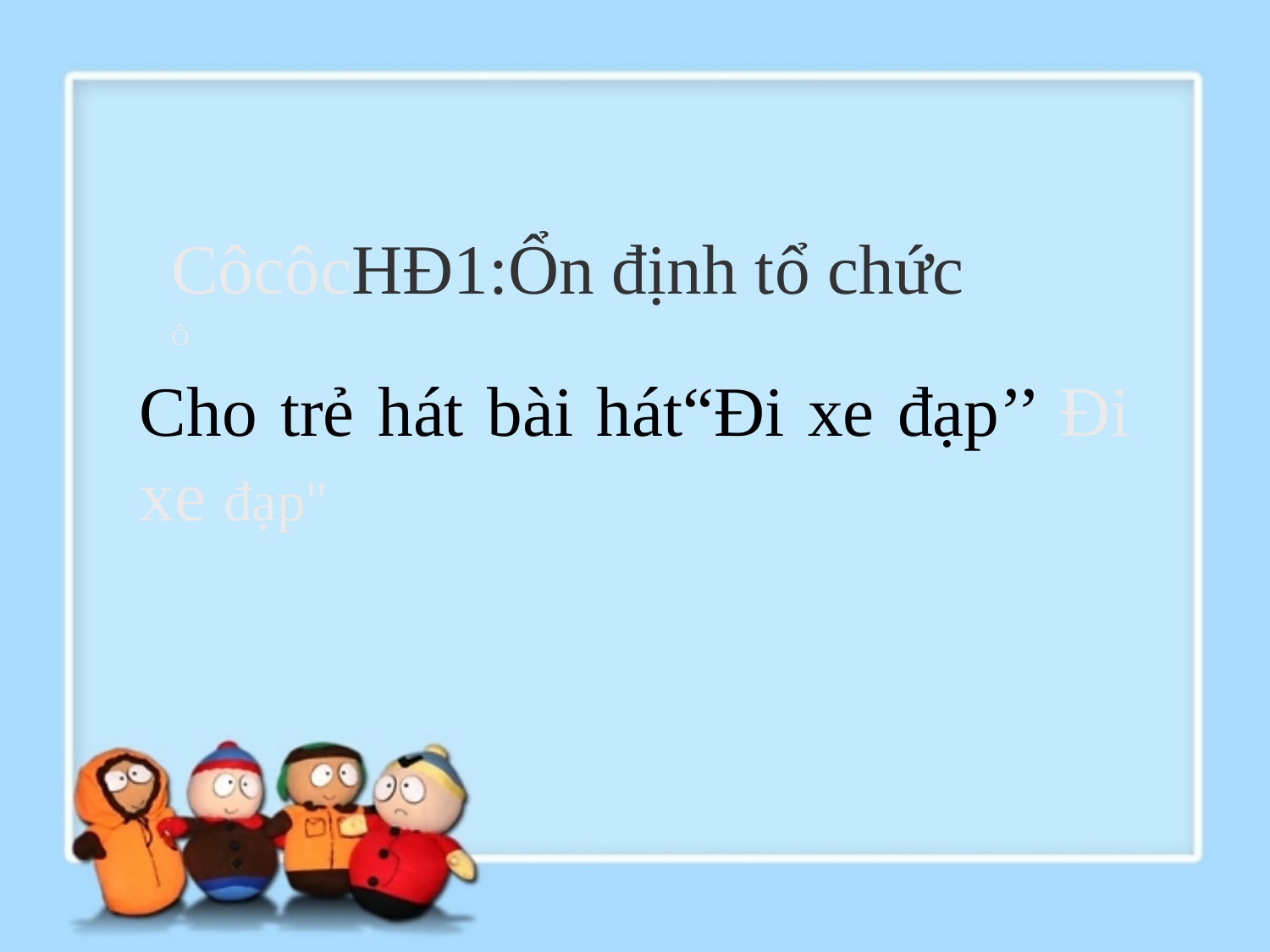

CôcôcHĐ1:Ổn định tổ chức
Ô
Cho trẻ hát bài hát“Đi xe đạp’’ Đi xe đạp"